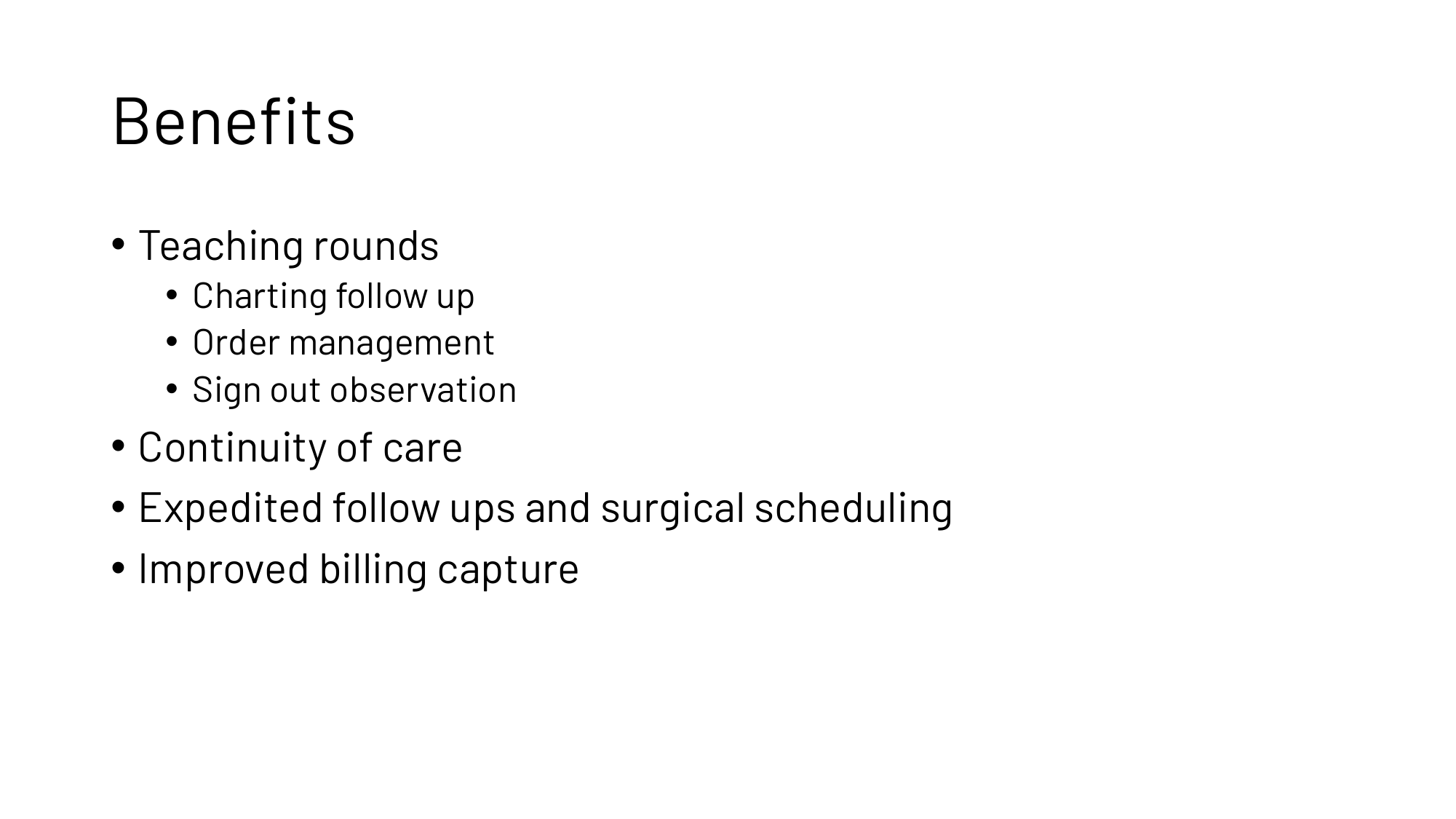

# Benefits
Teaching rounds
Charting follow up
Order management
Sign out observation
Continuity of care
Expedited follow ups and surgical scheduling
Improved billing capture